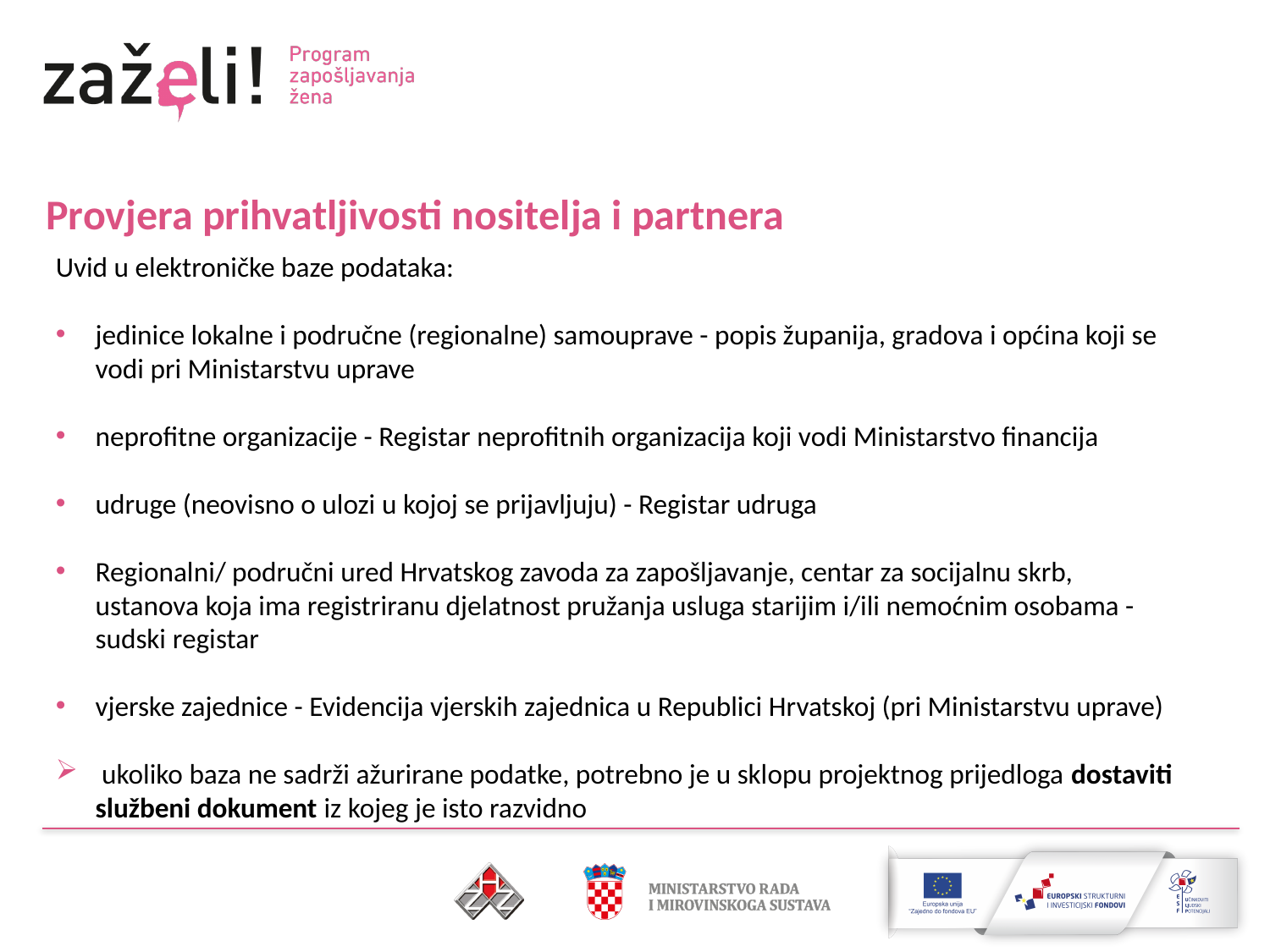

Provjera prihvatljivosti nositelja i partnera
Uvid u elektroničke baze podataka:

jedinice lokalne i područne (regionalne) samouprave - popis županija, gradova i općina koji se vodi pri Ministarstvu uprave

neprofitne organizacije - Registar neprofitnih organizacija koji vodi Ministarstvo financija

udruge (neovisno o ulozi u kojoj se prijavljuju) - Registar udruga

Regionalni/ područni ured Hrvatskog zavoda za zapošljavanje, centar za socijalnu skrb, ustanova koja ima registriranu djelatnost pružanja usluga starijim i/ili nemoćnim osobama - sudski registar

vjerske zajednice - Evidencija vjerskih zajednica u Republici Hrvatskoj (pri Ministarstvu uprave)

 ukoliko baza ne sadrži ažurirane podatke, potrebno je u sklopu projektnog prijedloga dostaviti službeni dokument iz kojeg je isto razvidno